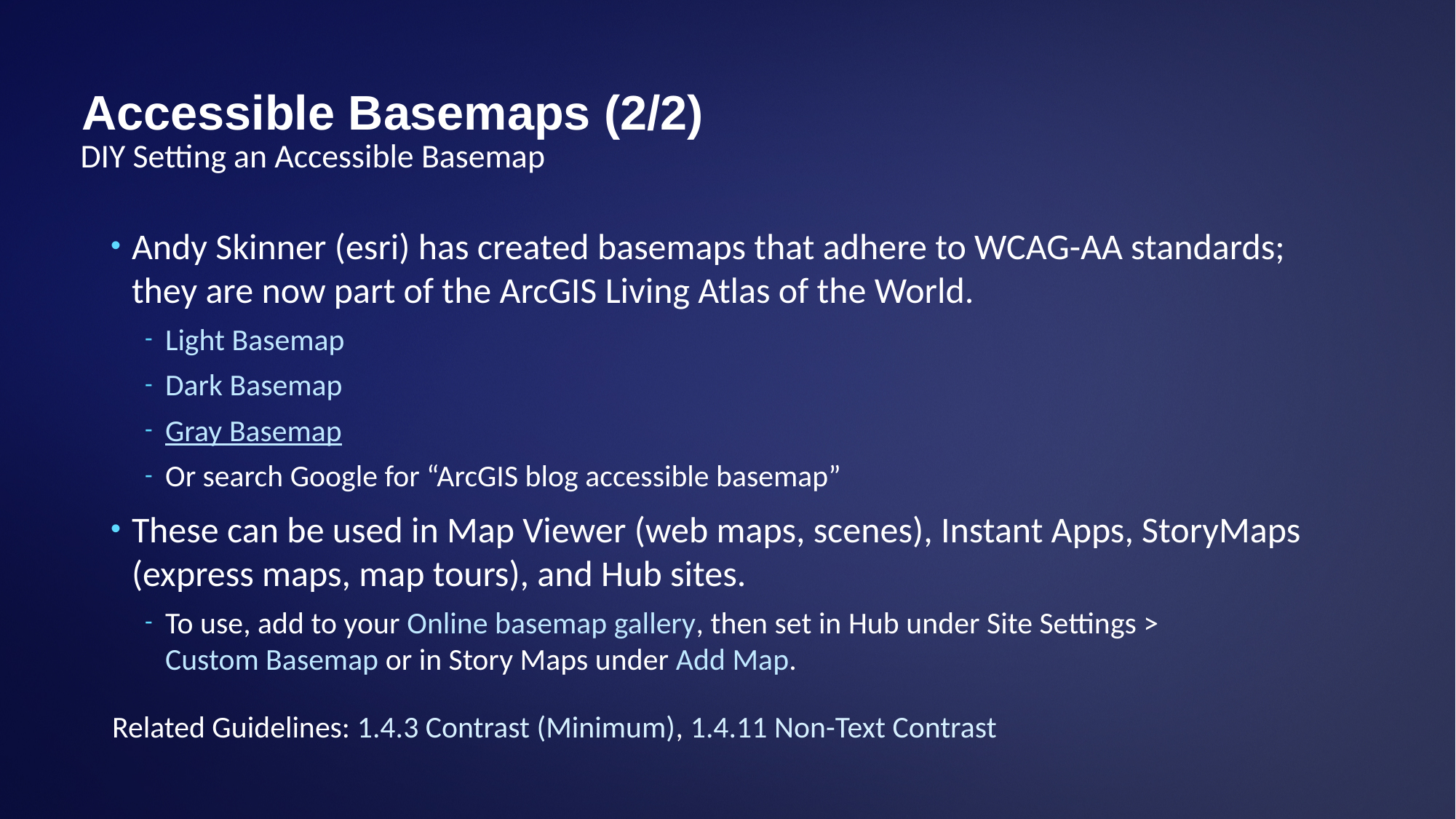

# Accessible Basemaps (2/2)
DIY Setting an Accessible Basemap
Andy Skinner (esri) has created basemaps that adhere to WCAG-AA standards; they are now part of the ArcGIS Living Atlas of the World.
Light Basemap
Dark Basemap
Gray Basemap
Or search Google for “ArcGIS blog accessible basemap”
These can be used in Map Viewer (web maps, scenes), Instant Apps, StoryMaps (express maps, map tours), and Hub sites.
To use, add to your Online basemap gallery, then set in Hub under Site Settings > Custom Basemap or in Story Maps under Add Map.
Related Guidelines: 1.4.3 Contrast (Minimum), 1.4.11 Non-Text Contrast